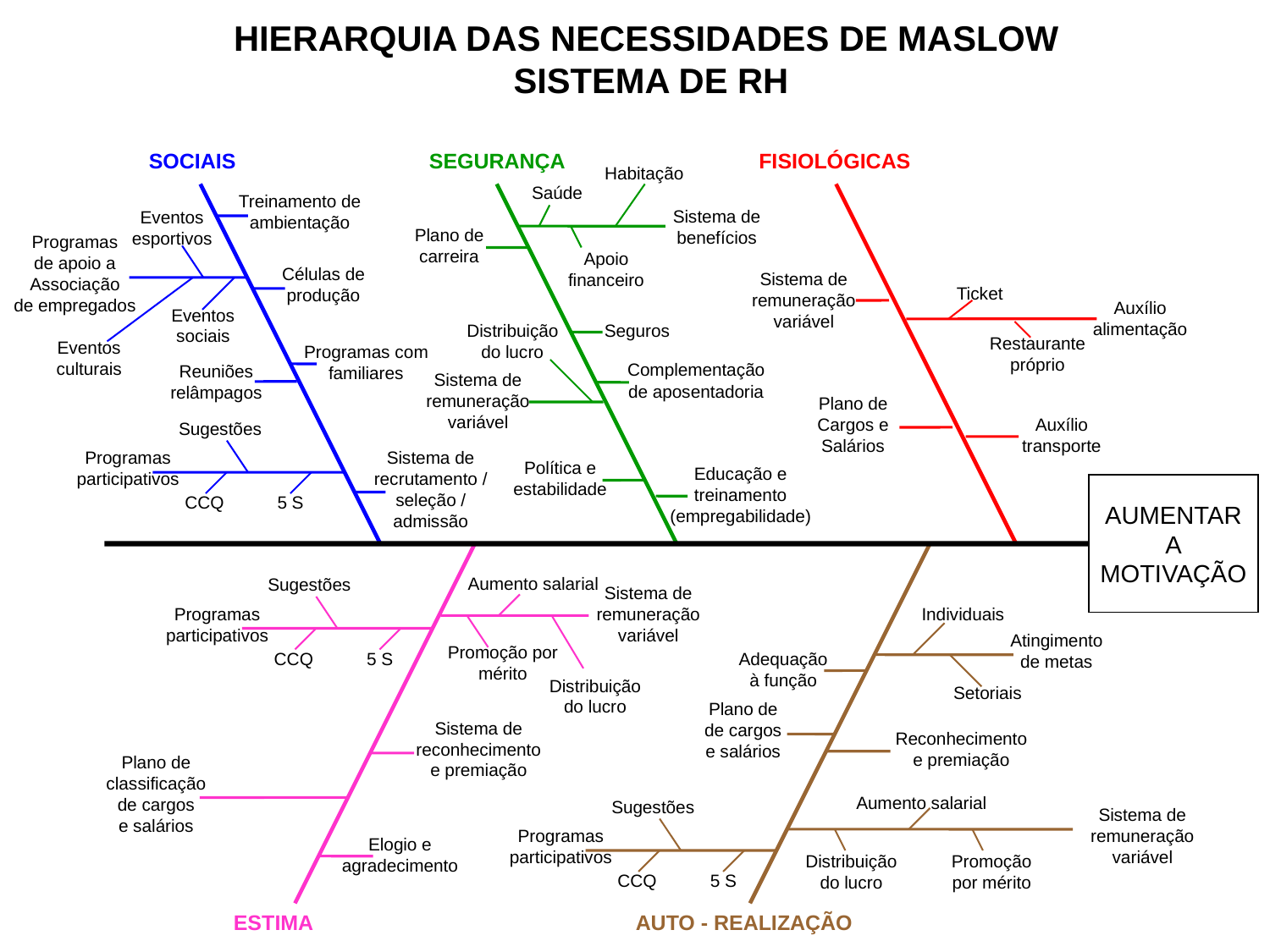

HIERARQUIA DAS NECESSIDADES DE MASLOW
 SISTEMA DE RH
SOCIAIS
SEGURANÇA
FISIOLÓGICAS
Habitação
Saúde

Treinamento de
ambientação

Sistema de
benefícios
Eventos
esportivos

Plano de
carreira
Programas
de apoio a
Associação
de empregados

Apoio
financeiro

Células de
produção
Sistema de
remuneração
variável
Ticket

Auxílio
alimentação
Eventos
sociais

Seguros
Distribuição
do lucro

Restaurante
próprio
Eventos
culturais

Programas com
familiares
Complementação
de aposentadoria
Reuniões
relâmpagos

Sistema de
remuneração
variável

Plano de
Cargos e
Salários

Auxílio
transporte
Sugestões

Programas
participativos

Sistema de
recrutamento /
seleção /
admissão
Política e
estabilidade
Educação e
treinamento
(empregabilidade)

AUMENTAR
A
MOTIVAÇÃO

CCQ
5 S

Aumento salarial
Sugestões
Sistema de
remuneração
variável

Programas
participativos

Individuais

Atingimento
de metas

Promoção por
mérito
CCQ
5 S
Adequação
à função

Distribuição
do lucro

Setoriais
Plano de
de cargos
e salários
Sistema de
reconhecimento
e premiação
Reconhecimento
e premiação

Plano de
classificação
de cargos
e salários

Aumento salarial
Sugestões

Sistema de
remuneração
variável

Programas
participativos

Elogio e
agradecimento

Distribuição
do lucro
Promoção
por mérito

CCQ
5 S
ESTIMA
AUTO - REALIZAÇÃO